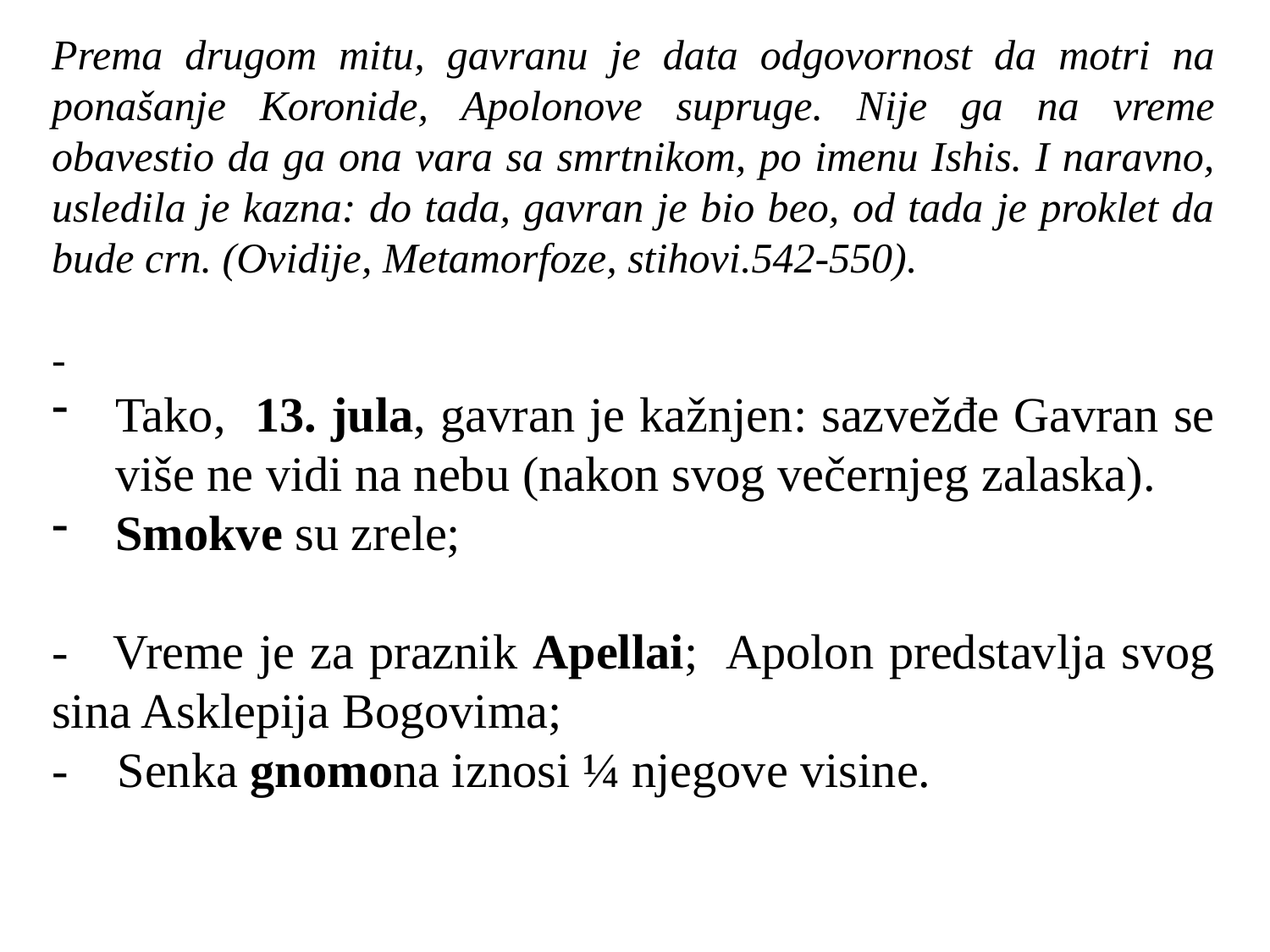

Prema drugom mitu, gavranu je data odgovornost da motri na ponašanje Koronide, Apolonove supruge. Nije ga na vreme obavestio da ga ona vara sa smrtnikom, po imenu Ishis. I naravno, usledila je kazna: do tada, gavran je bio beo, od tada je proklet da bude crn. (Ovidije, Metamorfoze, stihovi.542-550).

-
Tako,  13. jula, gavran je kažnjen: sazvežđe Gavran se više ne vidi na nebu (nakon svog večernjeg zalaska).
Smokve su zrele;

-   Vreme je za praznik Apellai;  Apolon predstavlja svog sina Asklepija Bogovima;
-    Senka gnomona iznosi ¼ njegove visine.